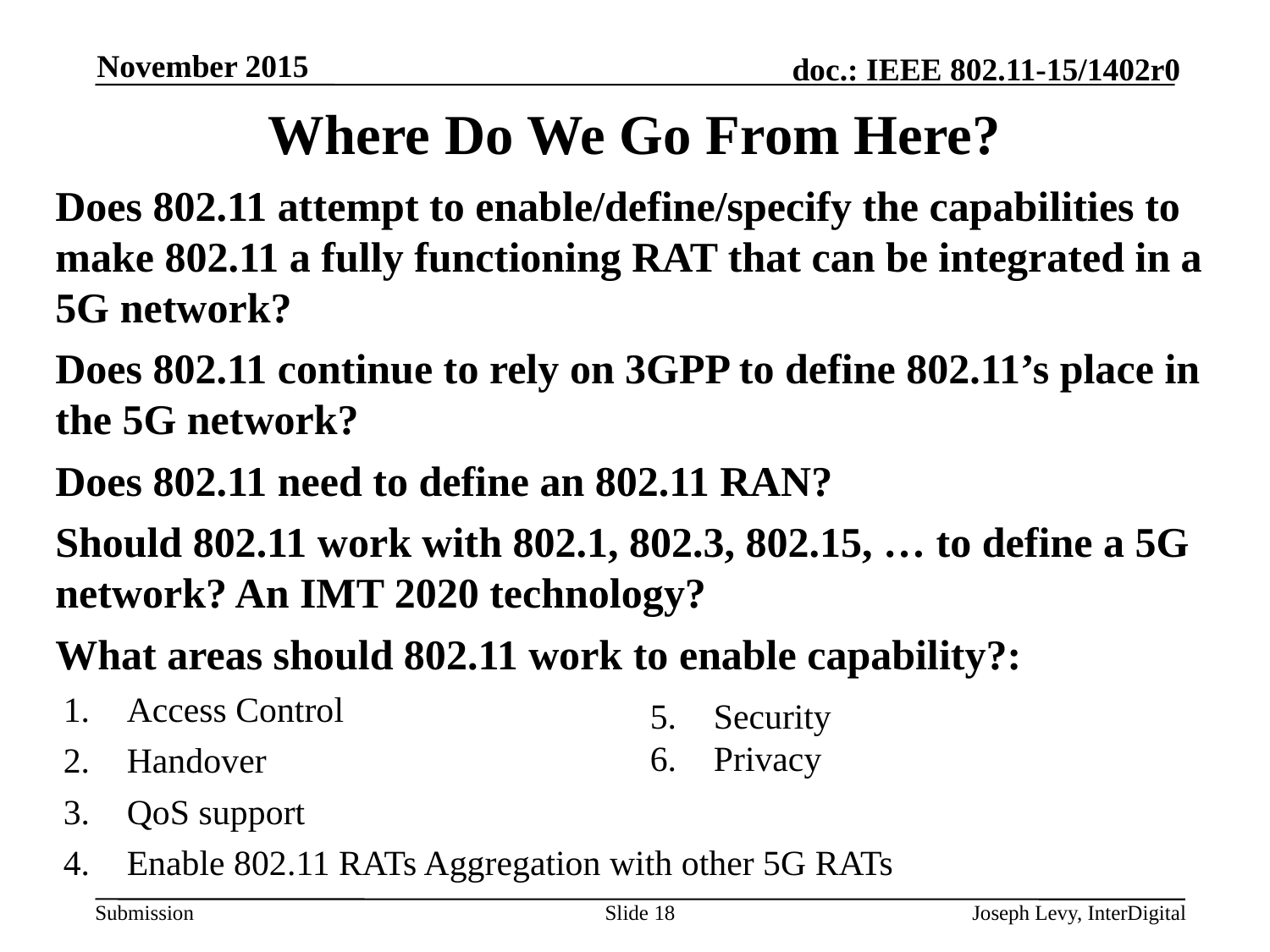

November 2015
# Where Do We Go From Here?
Does 802.11 attempt to enable/define/specify the capabilities to make 802.11 a fully functioning RAT that can be integrated in a 5G network?
Does 802.11 continue to rely on 3GPP to define 802.11’s place in the 5G network?
Does 802.11 need to define an 802.11 RAN?
Should 802.11 work with 802.1, 802.3, 802.15, … to define a 5G network? An IMT 2020 technology?
What areas should 802.11 work to enable capability?:
Access Control
Handover
QoS support
Enable 802.11 RATs Aggregation with other 5G RATs

Security
Privacy
Slide 18
Joseph Levy, InterDigital